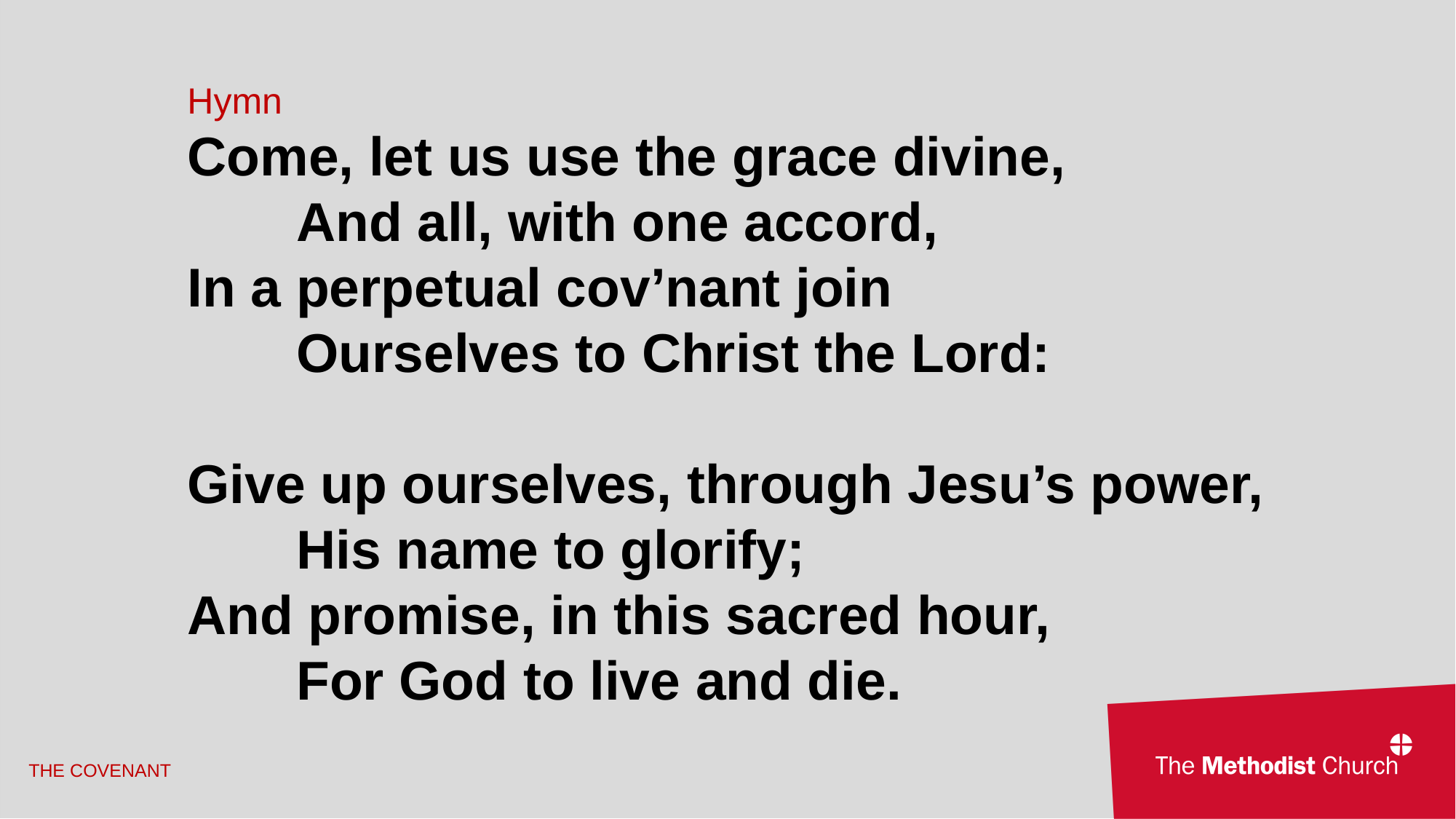

Hymn
Come, let us use the grace divine,
	And all, with one accord,
In a perpetual cov’nant join
	Ourselves to Christ the Lord:

Give up ourselves, through Jesu’s power,
	His name to glorify;
And promise, in this sacred hour,
	For God to live and die.